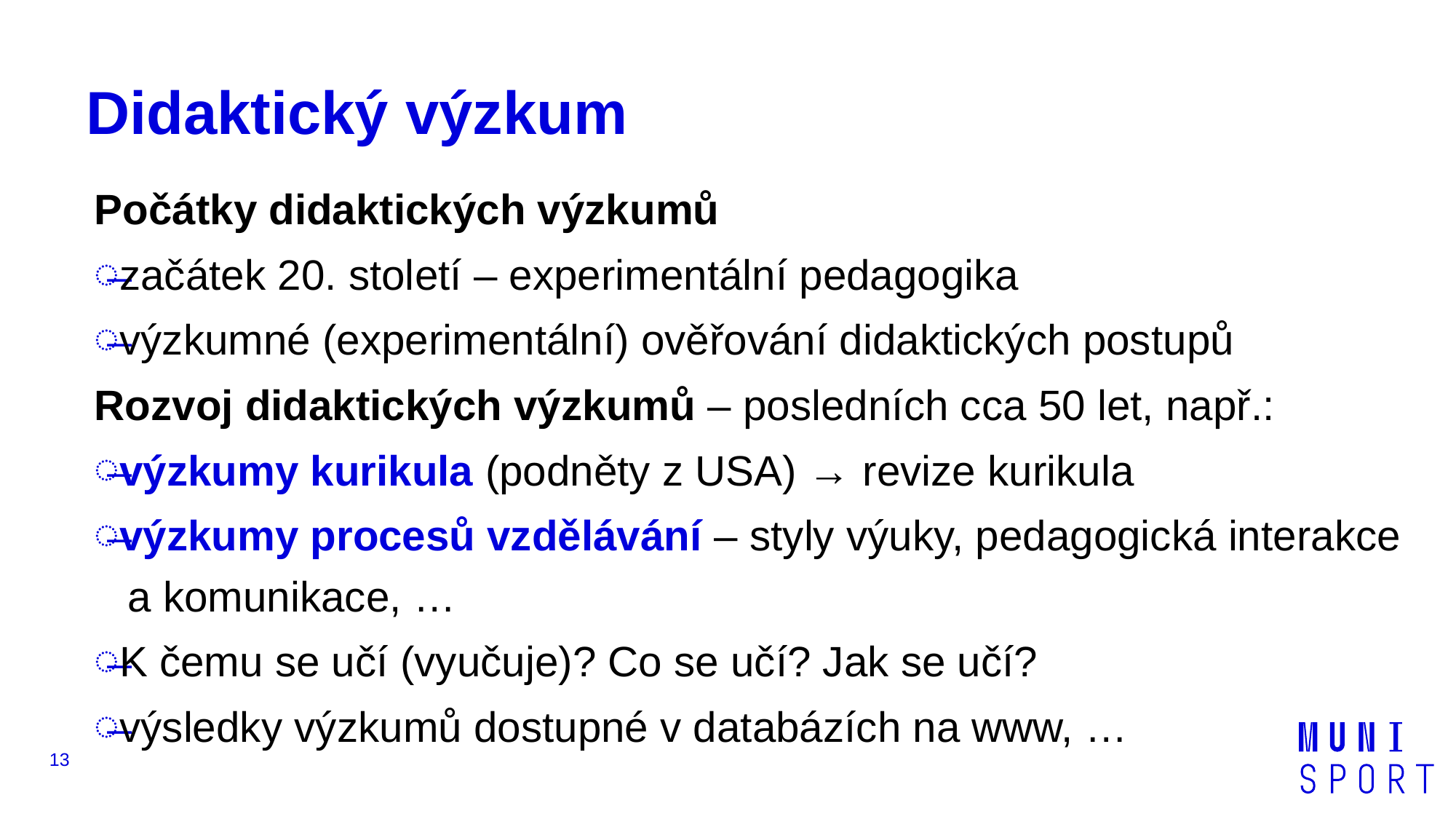

# Didaktický výzkum
Počátky didaktických výzkumů
začátek 20. století – experimentální pedagogika
výzkumné (experimentální) ověřování didaktických postupů
Rozvoj didaktických výzkumů – posledních cca 50 let, např.:
výzkumy kurikula (podněty z USA) → revize kurikula
výzkumy procesů vzdělávání – styly výuky, pedagogická interakce  a komunikace, …
K čemu se učí (vyučuje)? Co se učí? Jak se učí?
výsledky výzkumů dostupné v databázích na www, …
13